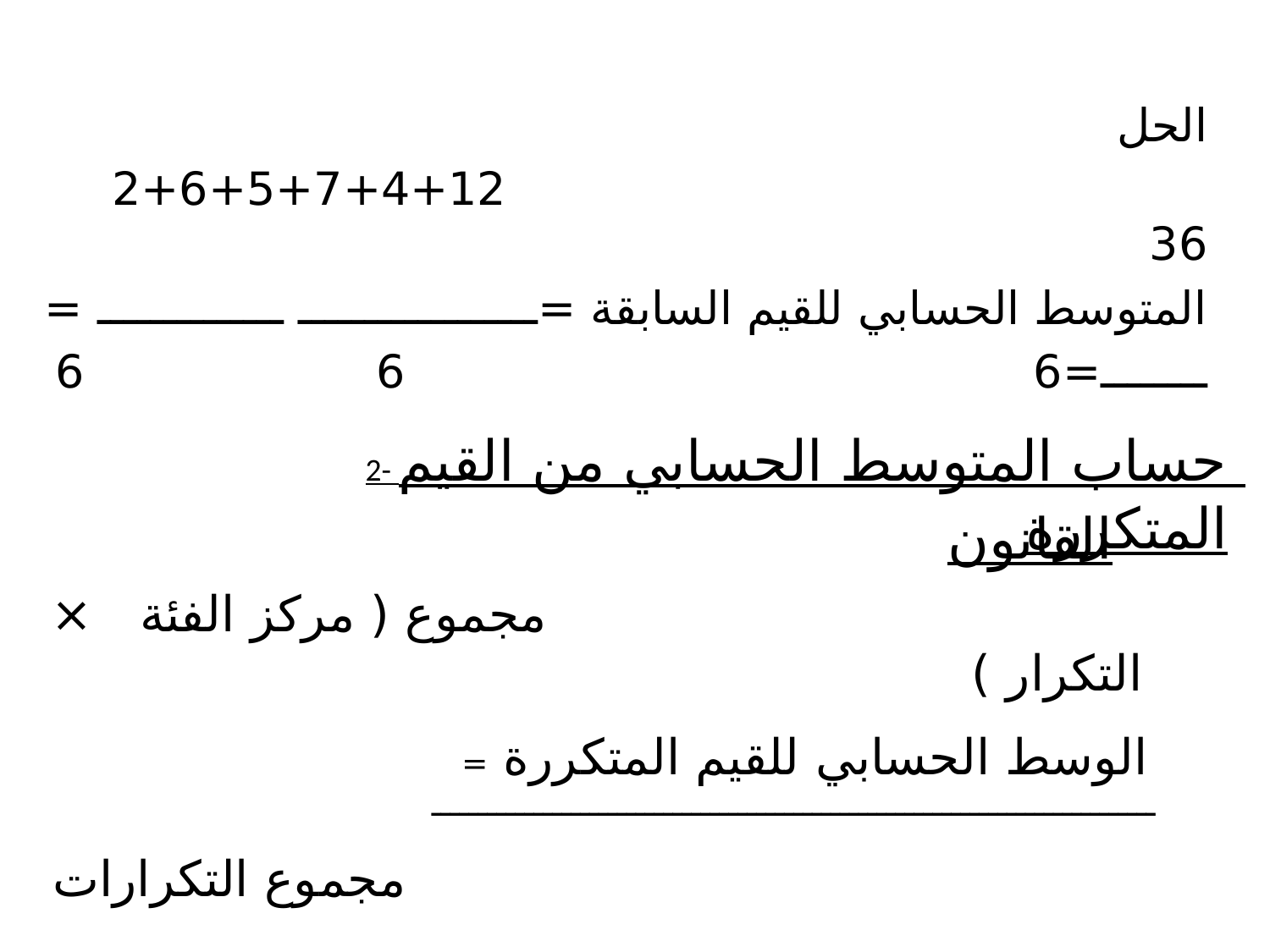

الحل
                                                2+6+5+7+4+12      36
المتوسط الحسابي للقيم السابقة =ــــــــــــــــــ ــــــــــــــ =
ــــــــ=6                                           6                    6

2- حساب المتوسط الحسابي من القيم المتكررة
القانون
                                       مجموع ( مركز الفئة   ×  التكرار )
 الوسط الحسابي للقيم المتكررة = ــــــــــــــــــــــــــــــــــــــــــــــــــــــــــــــــــــــــــــــ
                                                مجموع التكرارات